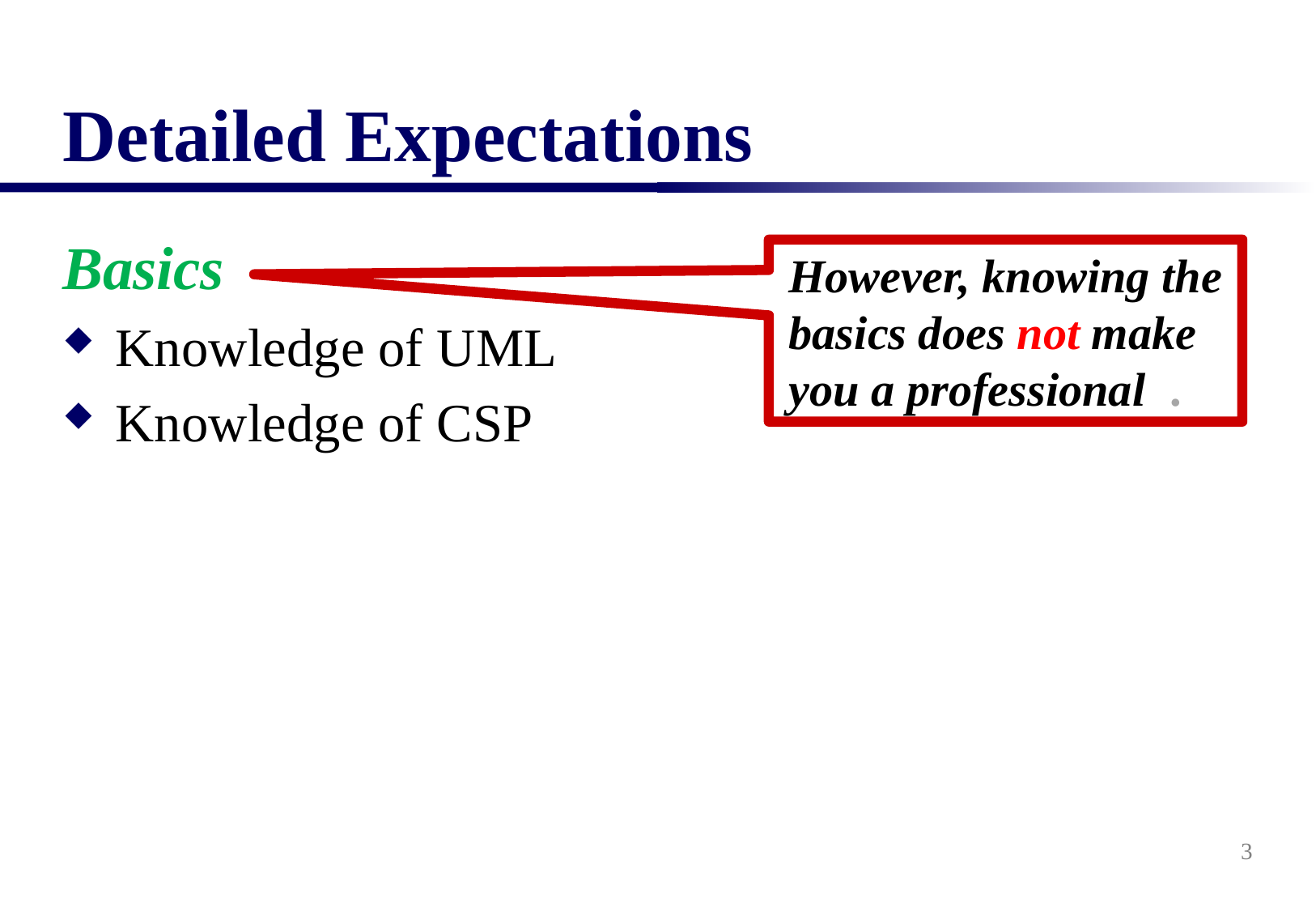

# Detailed Expectations
Basics
Knowledge of UML
Knowledge of CSP

However, knowing the basics does not make you a professional  .
3